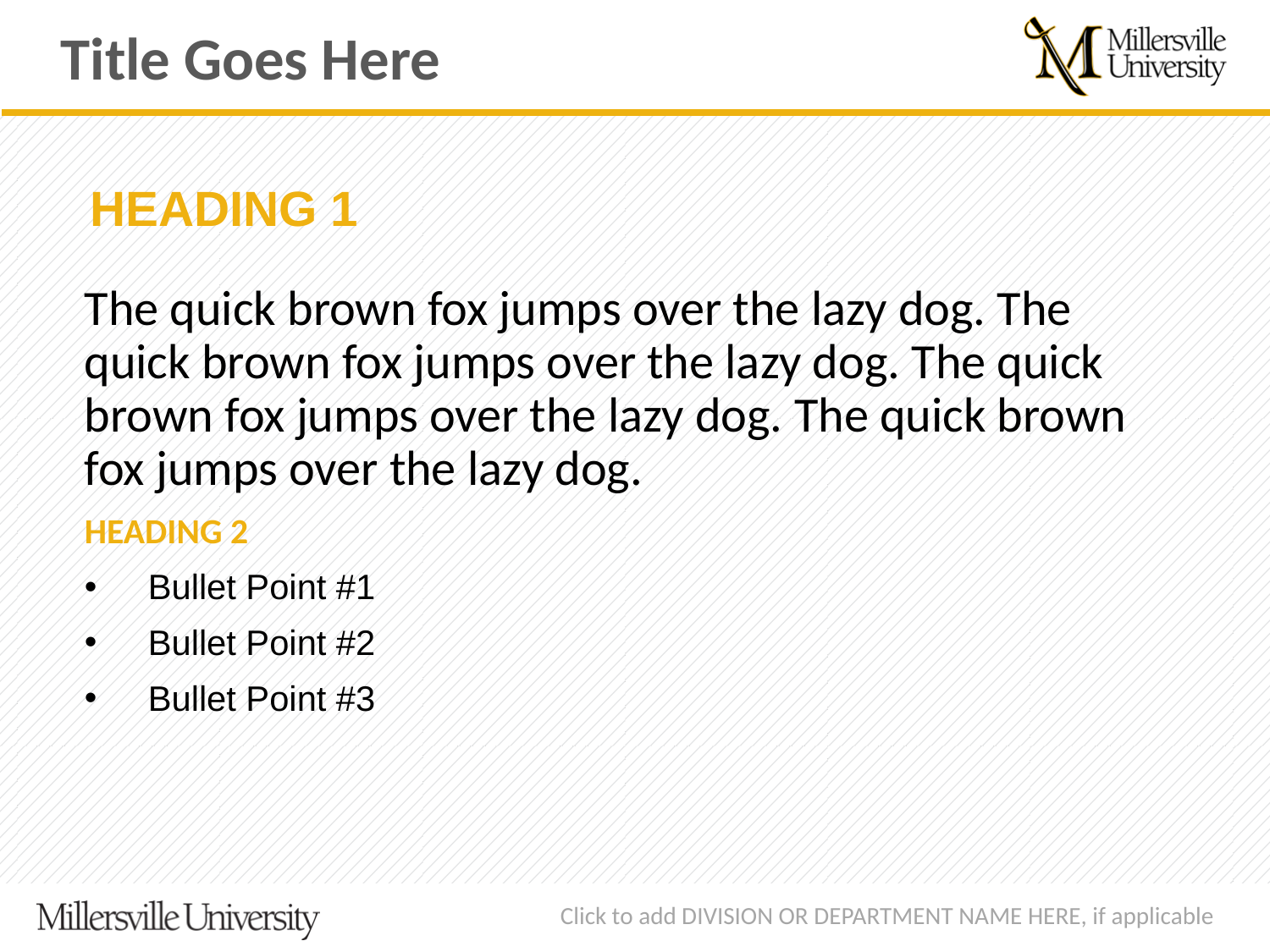

Title Goes Here
HEADING 1
The quick brown fox jumps over the lazy dog. The quick brown fox jumps over the lazy dog. The quick brown fox jumps over the lazy dog. The quick brown fox jumps over the lazy dog.
HEADING 2
Bullet Point #1
Bullet Point #2
Bullet Point #3
Click to add DIVISION OR DEPARTMENT NAME HERE, if applicable